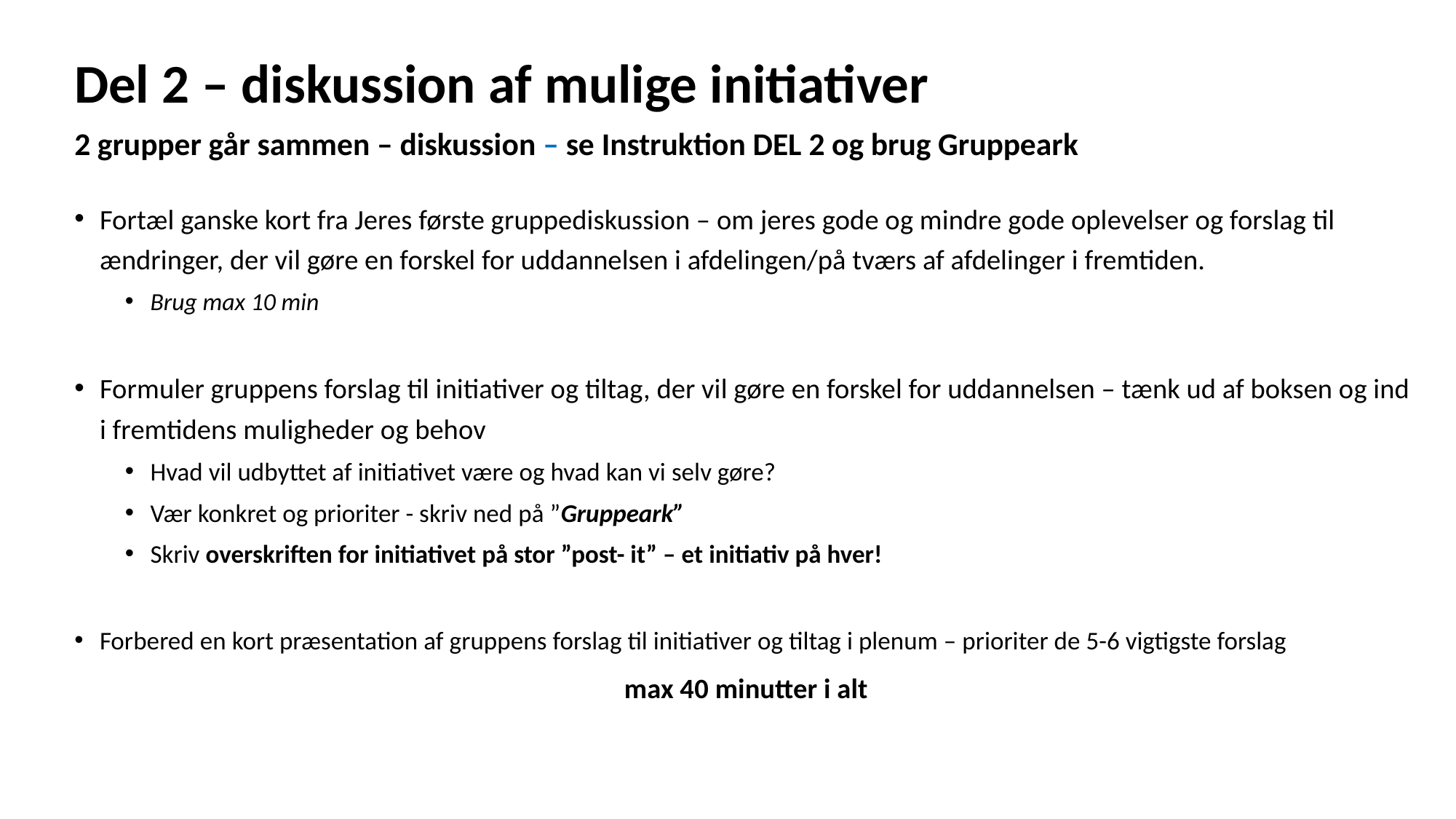

Del 2 – diskussion af mulige initiativer
2 grupper går sammen – diskussion – se Instruktion DEL 2 og brug Gruppeark

Fortæl ganske kort fra Jeres første gruppediskussion – om jeres gode og mindre gode oplevelser og forslag til ændringer, der vil gøre en forskel for uddannelsen i afdelingen/på tværs af afdelinger i fremtiden.
Brug max 10 min

Formuler gruppens forslag til initiativer og tiltag, der vil gøre en forskel for uddannelsen – tænk ud af boksen og ind i fremtidens muligheder og behov
Hvad vil udbyttet af initiativet være og hvad kan vi selv gøre?
Vær konkret og prioriter - skriv ned på ”Gruppeark”
Skriv overskriften for initiativet på stor ”post- it” – et initiativ på hver!

Forbered en kort præsentation af gruppens forslag til initiativer og tiltag i plenum – prioriter de 5-6 vigtigste forslag
max 40 minutter i alt